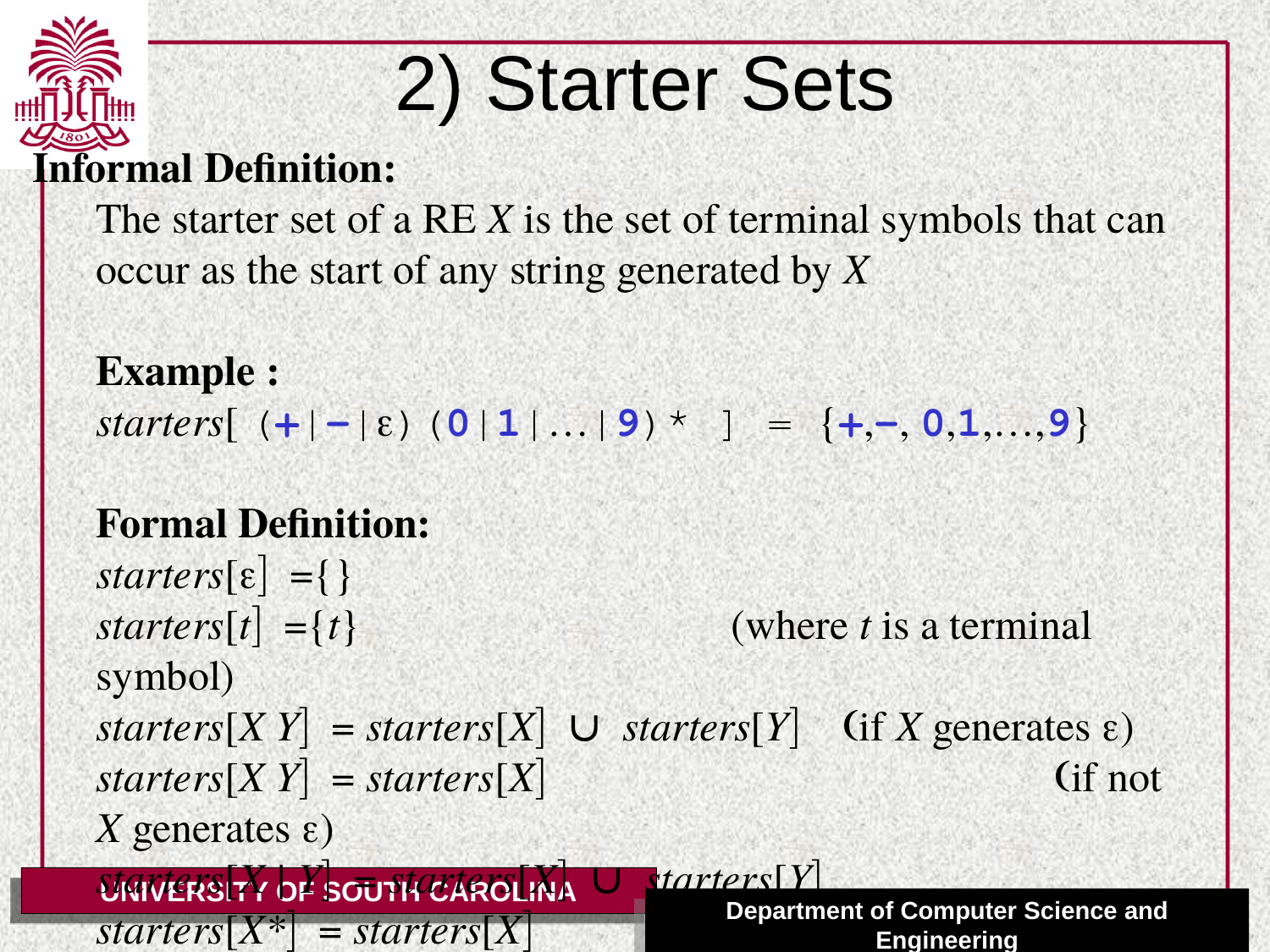

# 2) Starter Sets
Informal Definition:
The starter set of a RE X is the set of terminal symbols that can occur as the start of any string generated by X

Example :
starters[ (+|-|ε)(0|1|…|9)* ] = {+,-, 0,1,…,9}

Formal Definition:
starters[ε] ={}
starters[t] ={t}			(where t is a terminal symbol)
starters[X Y] = starters[X] ∪ starters[Y]  (if X generates ε)
starters[X Y] = starters[X]                        (if not X generates ε)
starters[X | Y] = starters[X] ∪ starters[Y]
starters[X*] = starters[X]